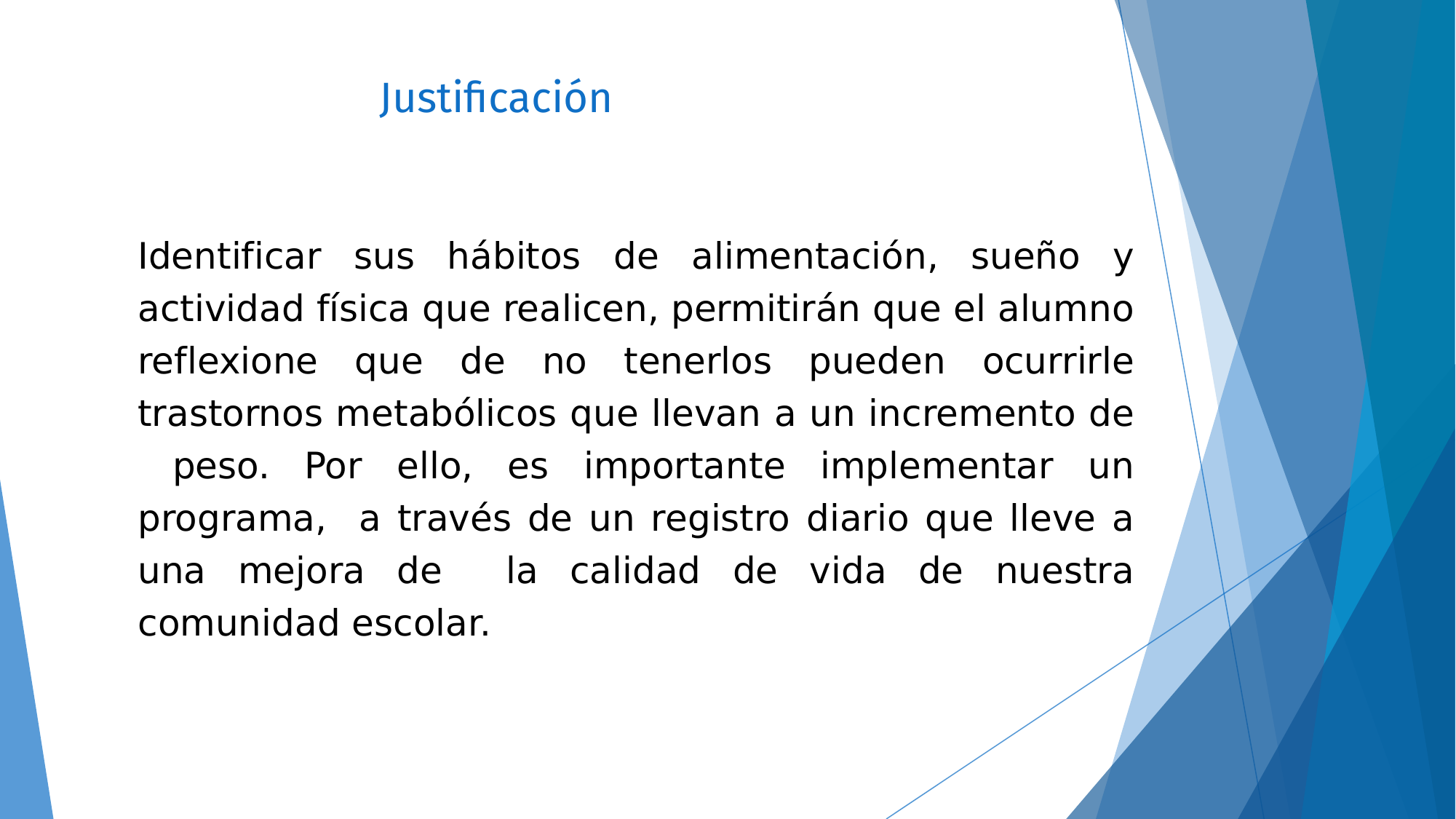

# Justificación
Identificar sus hábitos de alimentación, sueño y actividad física que realicen, permitirán que el alumno reflexione que de no tenerlos pueden ocurrirle trastornos metabólicos que llevan a un incremento de  peso. Por ello, es importante implementar un programa,  a través de un registro diario que lleve a una mejora de  la calidad de vida de nuestra comunidad escolar.